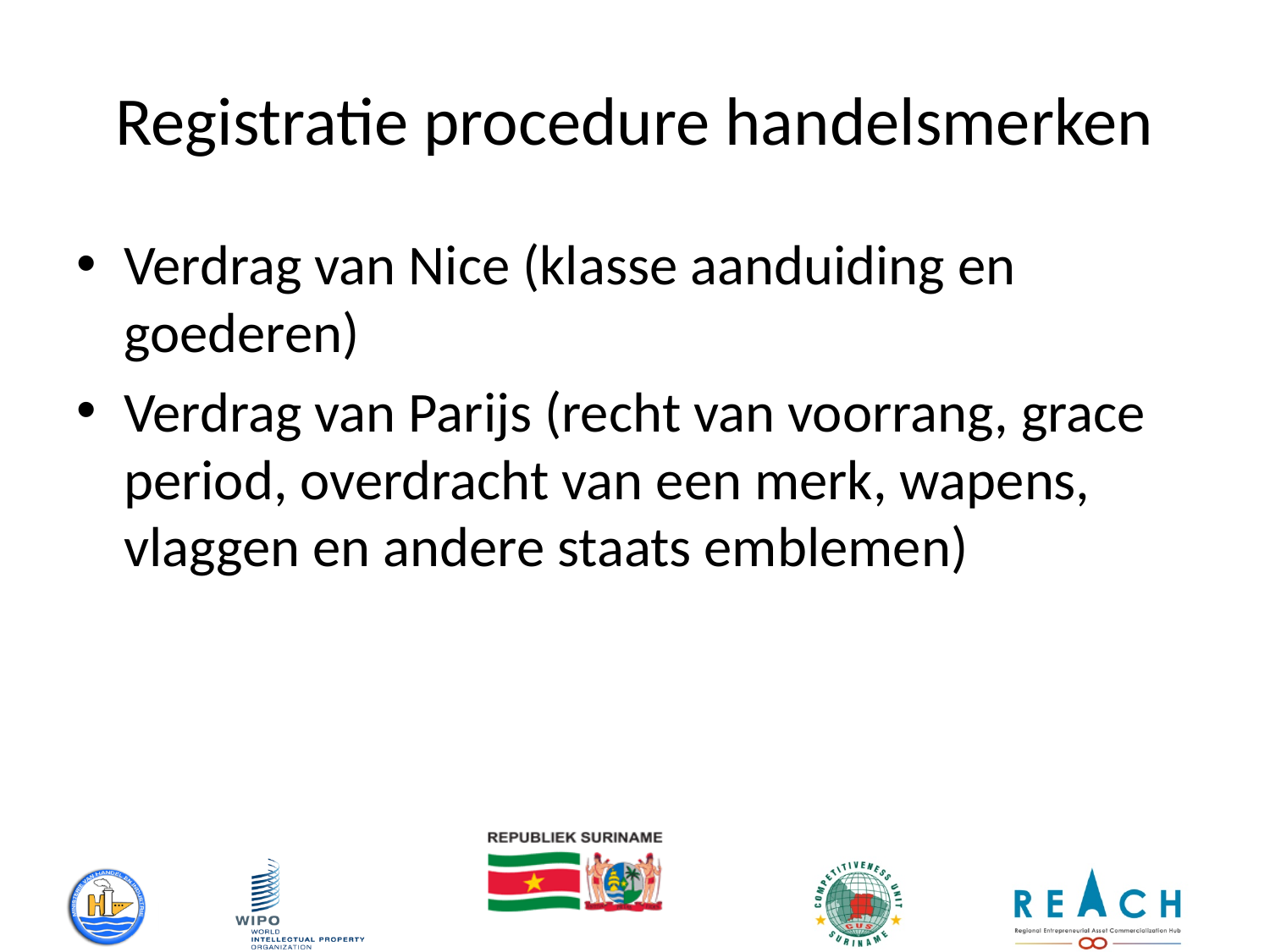

# Registratie procedure handelsmerken
Verdrag van Nice (klasse aanduiding en goederen)
Verdrag van Parijs (recht van voorrang, grace period, overdracht van een merk, wapens, vlaggen en andere staats emblemen)